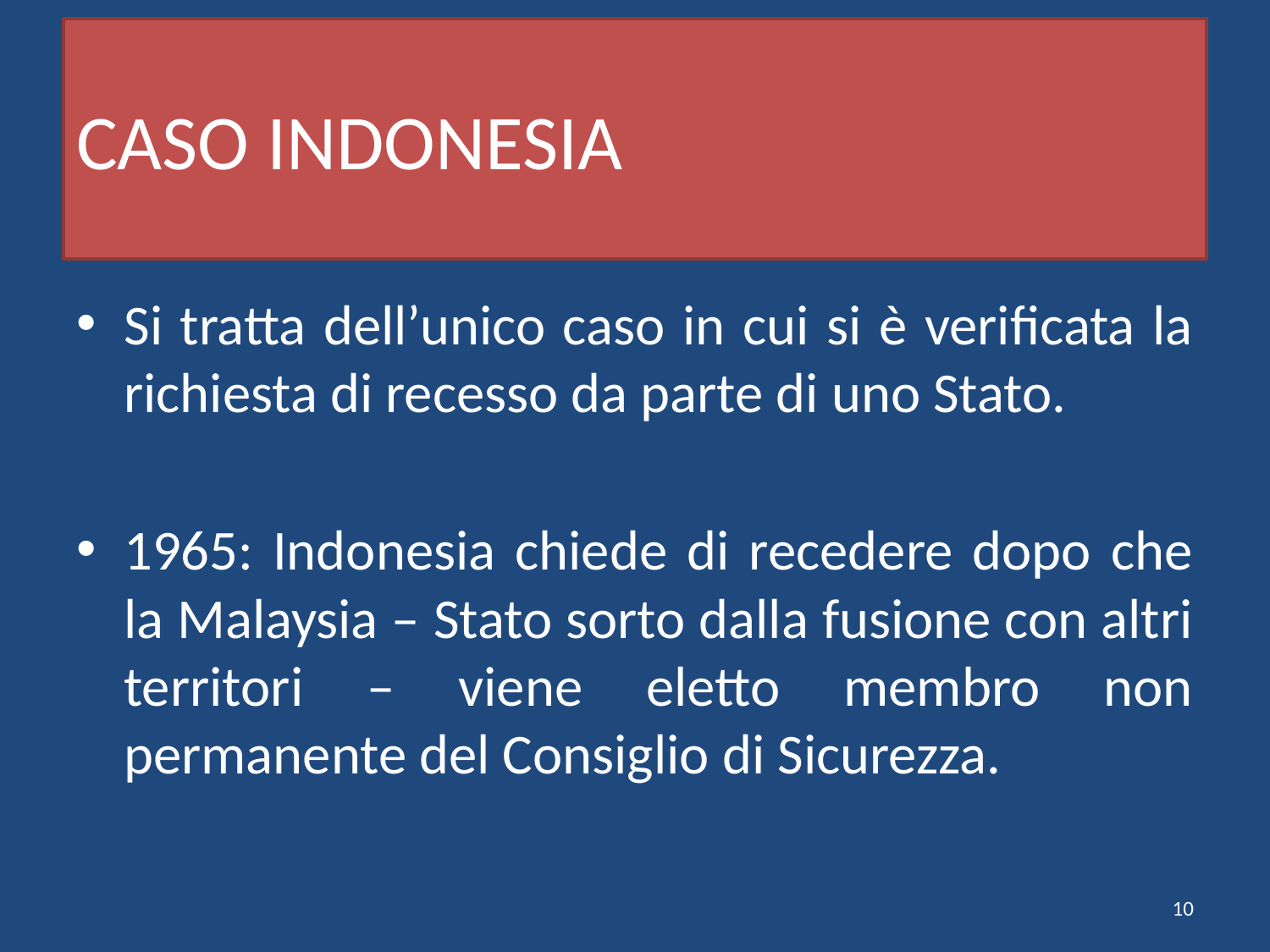

# CASO INDONESIA
Si tratta dell’unico caso in cui si è verificata la richiesta di recesso da parte di uno Stato.

1965: Indonesia chiede di recedere dopo che la Malaysia – Stato sorto dalla fusione con altri territori – viene eletto membro non permanente del Consiglio di Sicurezza.
10